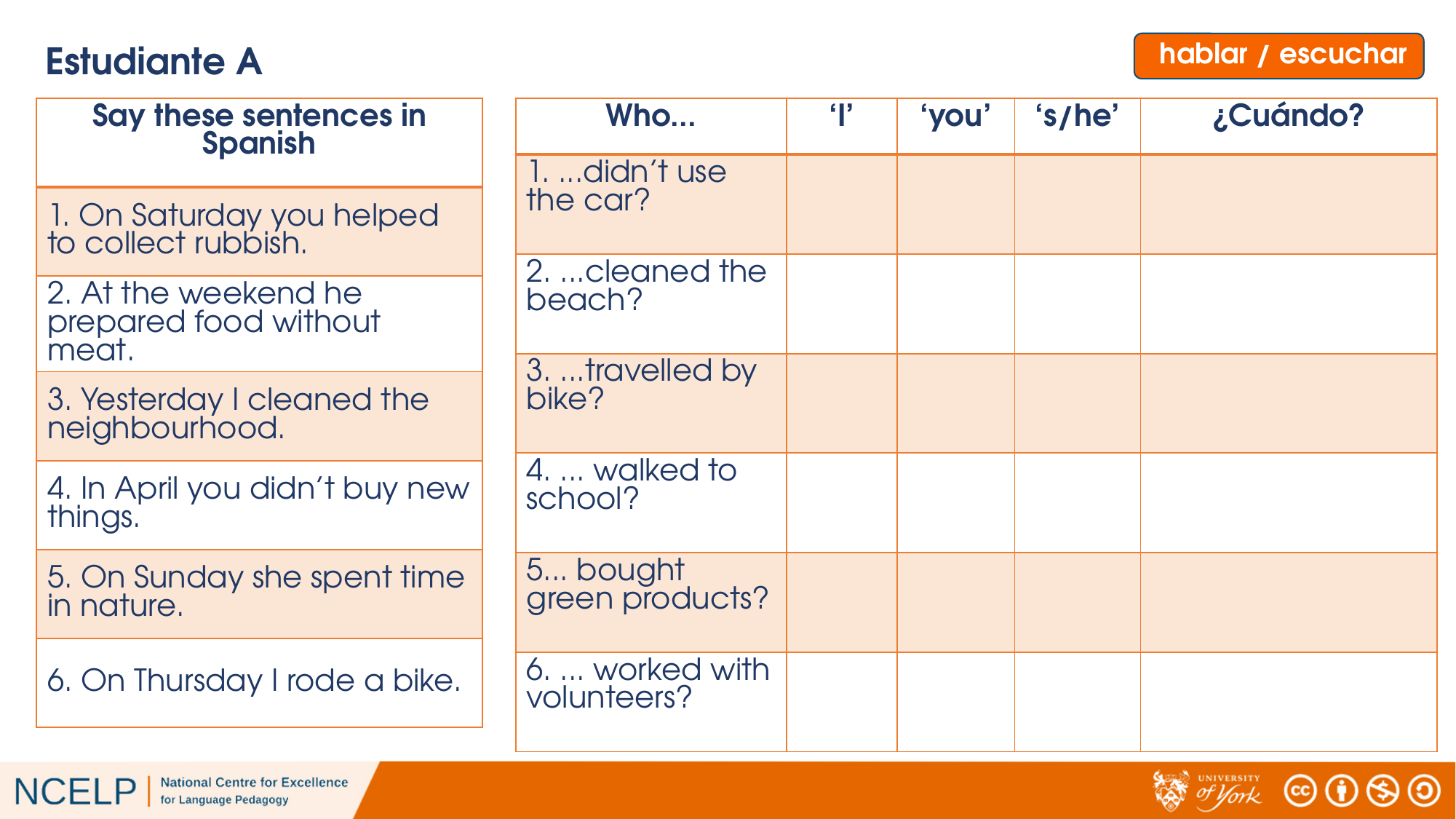

hablar / escuchar
# Estudiante A

| Who... | ‘I’ | ‘you’ | ‘s/he’ | ¿Cuándo? |
| --- | --- | --- | --- | --- |
| 1. ...didn’t use the car? |  |  |  |  |
| 2. ...cleaned the beach? |  |  |  |  |
| 3. ...travelled by bike? |  |  |  |  |
| 4. ... walked to school? |  |  |  |  |
| 5... bought green products? |  |  |  |  |
| 6. ... worked with volunteers? |  |  |  |  |
| Say these sentences in Spanish |
| --- |
| 1. On Saturday you helped to collect rubbish. |
| 2. At the weekend he prepared food without meat. |
| 3. Yesterday I cleaned the neighbourhood. |
| 4. In April you didn’t buy new things. |
| 5. On Sunday she spent time in nature. |
| 6. On Thursday I rode a bike. |